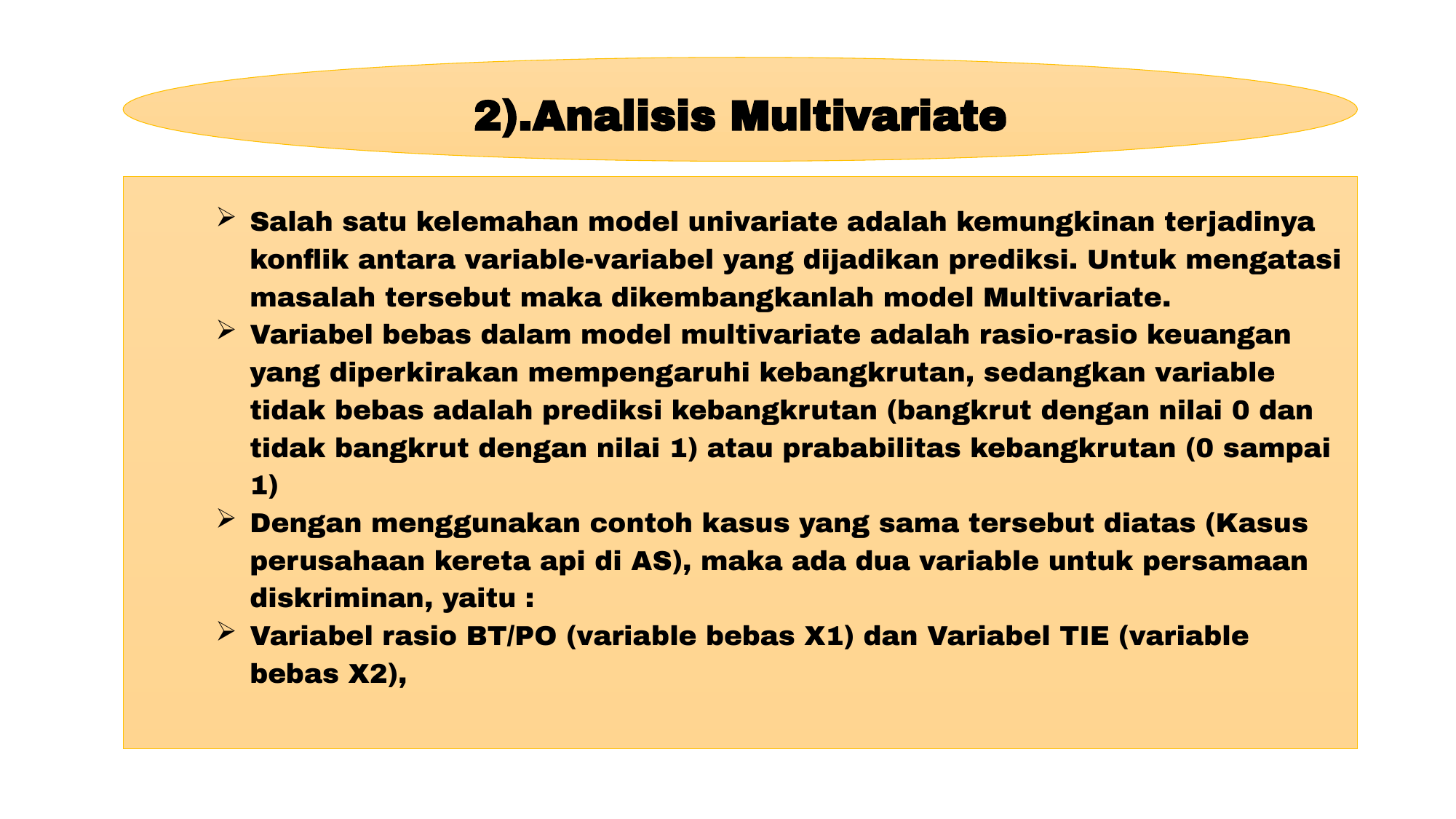

2).Analisis Multivariate
Salah satu kelemahan model univariate adalah kemungkinan terjadinya konflik antara variable-variabel yang dijadikan prediksi. Untuk mengatasi masalah tersebut maka dikembangkanlah model Multivariate.
Variabel bebas dalam model multivariate adalah rasio-rasio keuangan yang diperkirakan mempengaruhi kebangkrutan, sedangkan variable tidak bebas adalah prediksi kebangkrutan (bangkrut dengan nilai 0 dan tidak bangkrut dengan nilai 1) atau prababilitas kebangkrutan (0 sampai 1)
Dengan menggunakan contoh kasus yang sama tersebut diatas (Kasus perusahaan kereta api di AS), maka ada dua variable untuk persamaan diskriminan, yaitu :
Variabel rasio BT/PO (variable bebas X1) dan Variabel TIE (variable bebas X2),